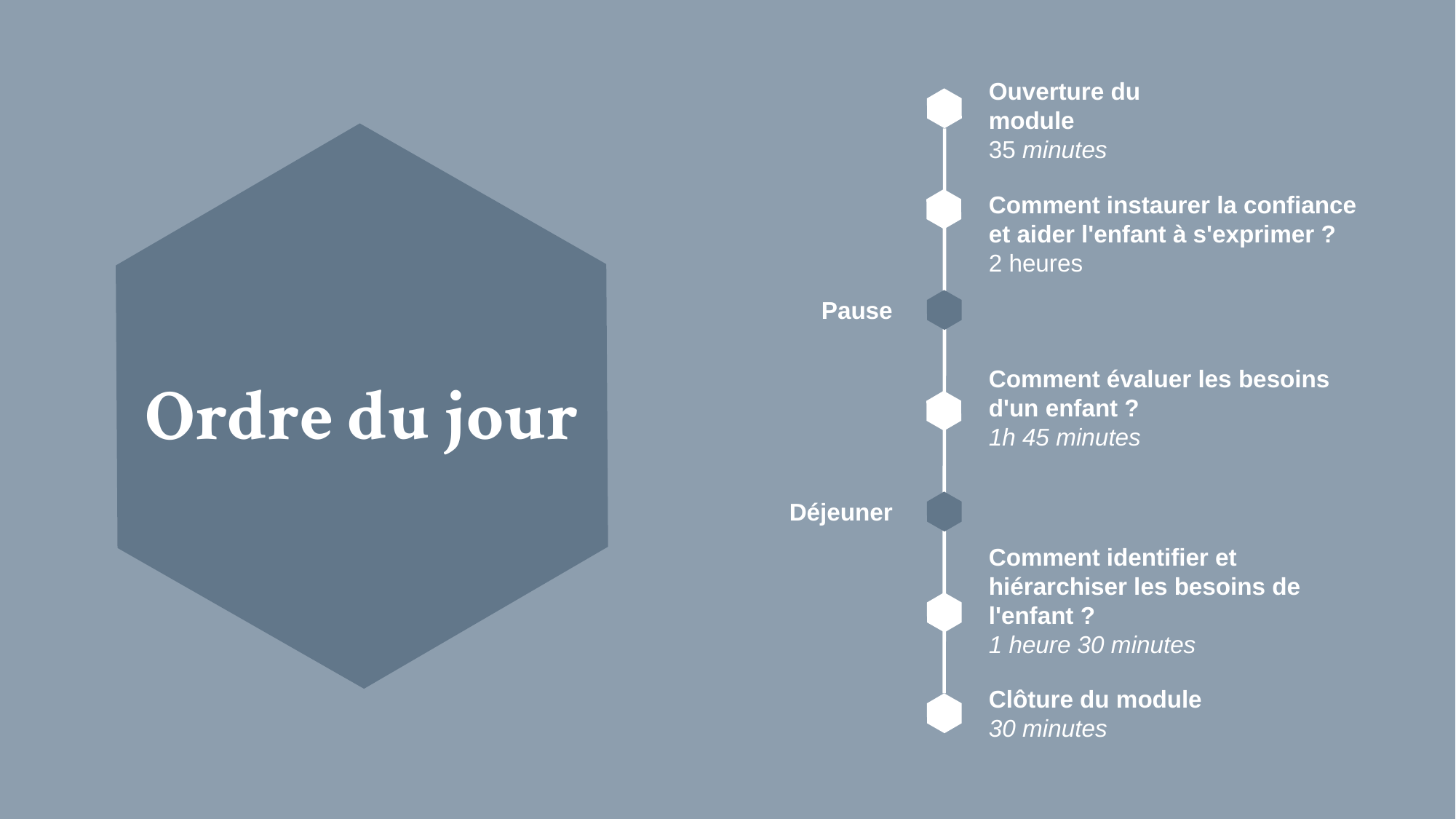

Ouverture du module
35 minutes

Comment instaurer la confiance et aider l'enfant à s'exprimer ?
2 heures

Pause

Comment évaluer les besoins d'un enfant ?
1h 45 minutes
# Ordre du jour

Déjeuner

Comment identifier et hiérarchiser les besoins de l'enfant ?
1 heure 30 minutes

Clôture du module
30 minutes